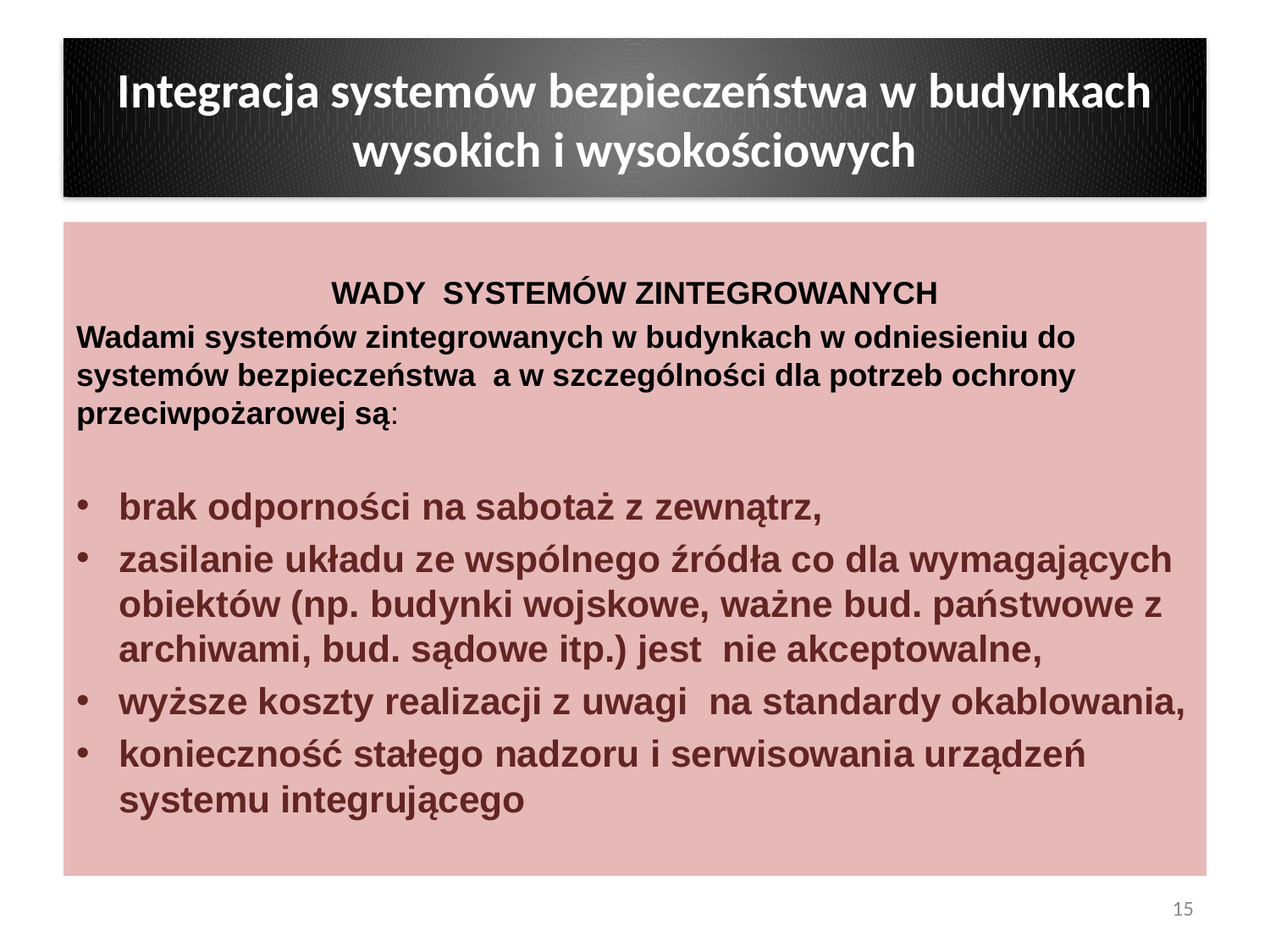

# Integracja systemów bezpieczeństwa w budynkach wysokich i wysokościowych

WADY  SYSTEMÓW ZINTEGROWANYCH
Wadami systemów zintegrowanych w budynkach w odniesieniu do systemów bezpieczeństwa  a w szczególności dla potrzeb ochrony przeciwpożarowej są:

brak odporności na sabotaż z zewnątrz,
zasilanie układu ze wspólnego źródła co dla wymagających  obiektów (np. budynki wojskowe, ważne bud. państwowe z archiwami, bud. sądowe itp.) jest  nie akceptowalne,
wyższe koszty realizacji z uwagi  na standardy okablowania,
konieczność stałego nadzoru i serwisowania urządzeń systemu integrującego
15